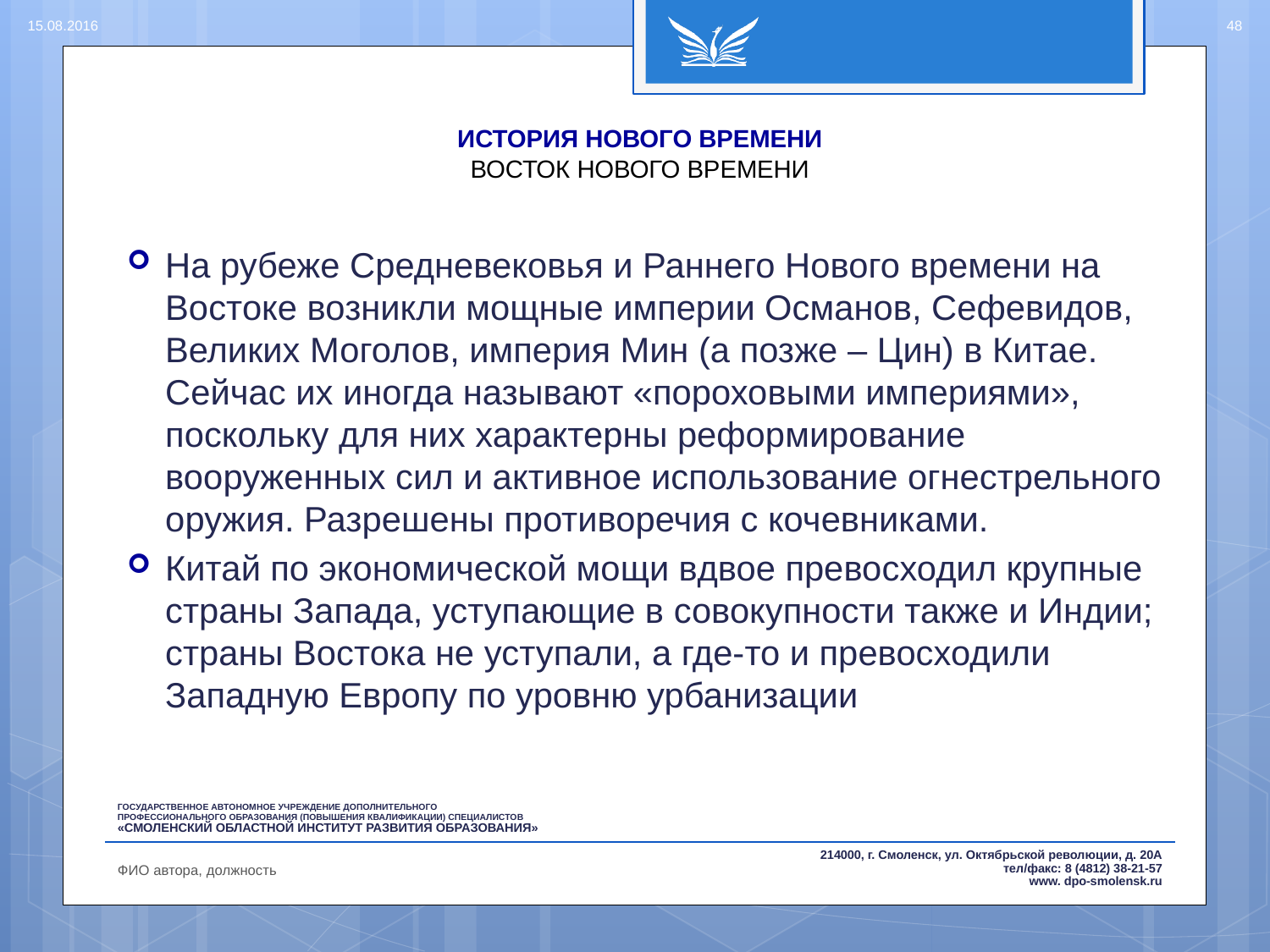

15.08.2016
48
# ИСТОРИЯ НОВОГО ВРЕМЕНИ ВОСТОК НОВОГО ВРЕМЕНИ
На рубеже Средневековья и Раннего Нового времени на Востоке возникли мощные империи Османов, Сефевидов, Великих Моголов, империя Мин (а позже – Цин) в Китае. Сейчас их иногда называют «пороховыми империями», поскольку для них характерны реформирование вооруженных сил и активное использование огнестрельного оружия. Разрешены противоречия с кочевниками.
Китай по экономической мощи вдвое превосходил крупные страны Запада, уступающие в совокупности также и Индии; страны Востока не уступали, а где-то и превосходили Западную Европу по уровню урбанизации
ФИО автора, должность